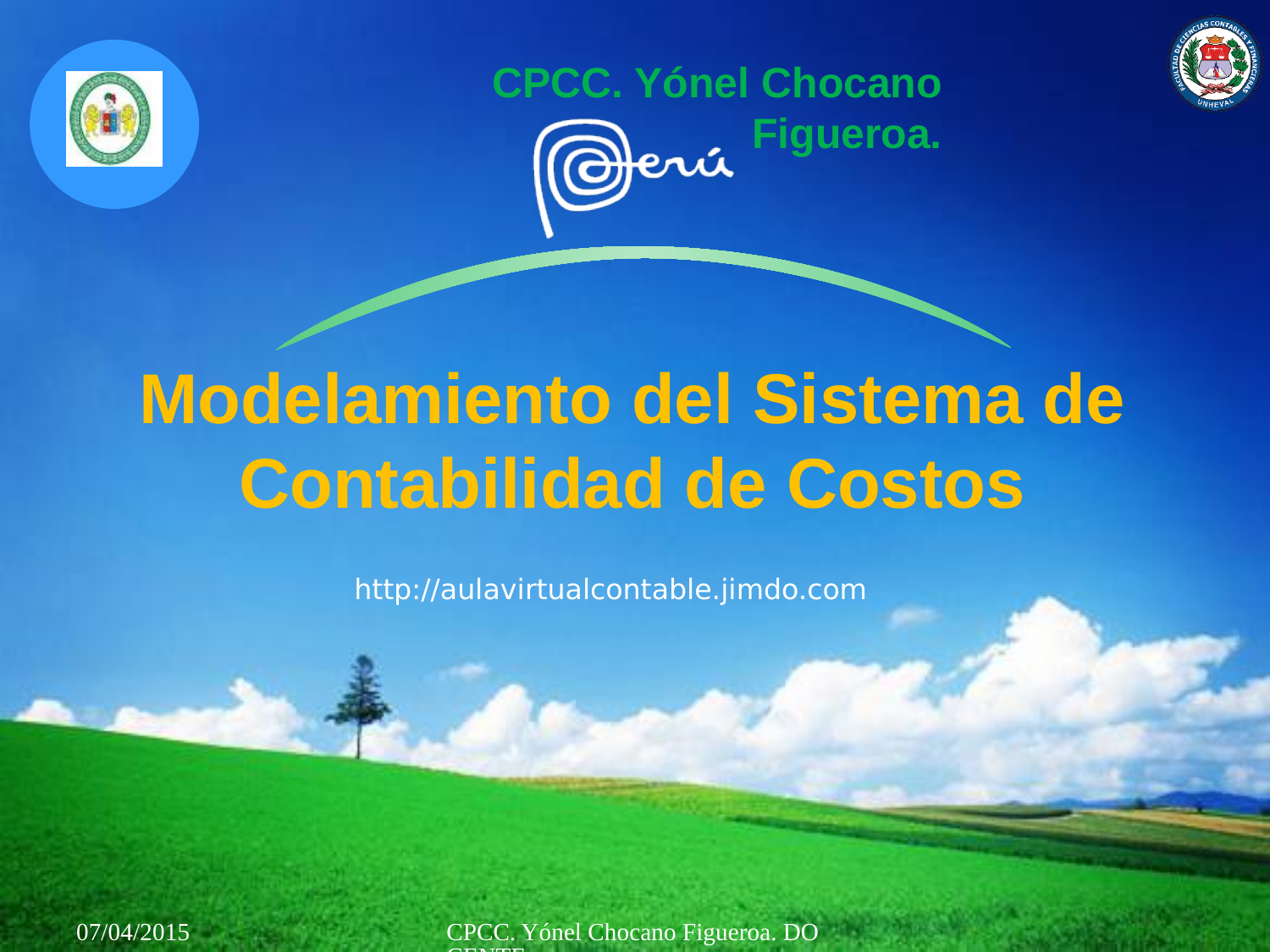

# Modelamiento del Sistema de Contabilidad de Costos
http://aulavirtualcontable.jimdo.com

07/04/2015
CPCC. Yónel Chocano Figueroa. DOCENTE